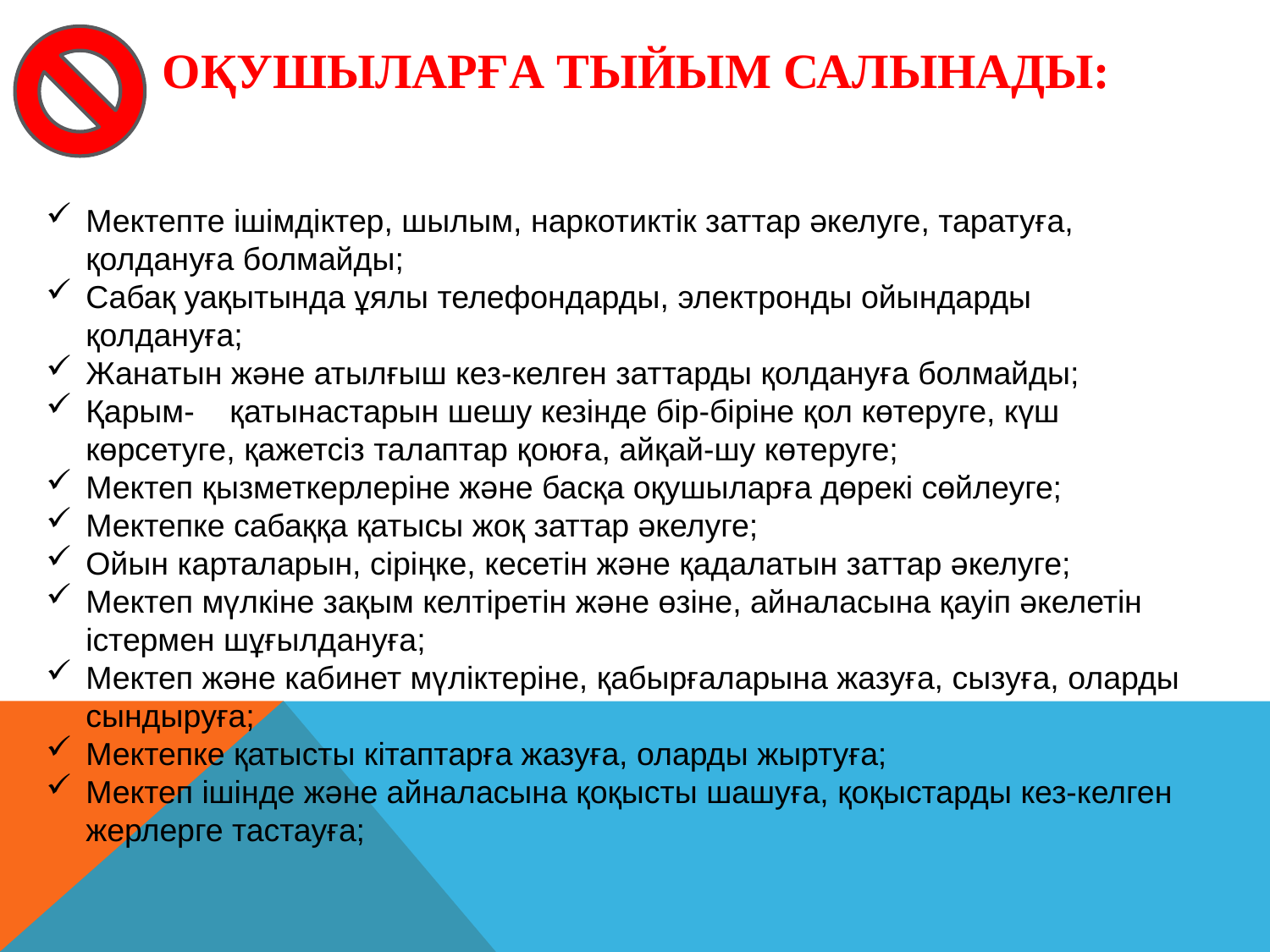

# Оқушыларға тыйым салынады:

Мектепте ішімдіктер, шылым, наркотиктік заттар әкелуге, таратуға,      қолдануға болмайды;
Сабақ уақытында ұялы телефондарды, электронды ойындарды қолдануға;
Жанатын және атылғыш кез-келген заттарды қолдануға болмайды;
Қарым-    қатынастарын шешу кезінде бір-біріне қол көтеруге, күш көрсетуге, қажетсіз талаптар қоюға, айқай-шу көтеруге;
Мектеп қызметкерлеріне және басқа оқушыларға дөрекі сөйлеуге;
Мектепке сабаққа қатысы жоқ заттар әкелуге;
Ойын карталарын, сіріңке, кесетін және қадалатын заттар әкелуге;
Мектеп мүлкіне зақым келтіретін және өзіне, айналасына қауіп әкелетін істермен шұғылдануға;
Мектеп және кабинет мүліктеріне, қабырғаларына жазуға, сызуға, оларды сындыруға;
Мектепке қатысты кітаптарға жазуға, оларды жыртуға;
Мектеп ішінде және айналасына қоқысты шашуға, қоқыстарды кез-келген жерлерге тастауға;